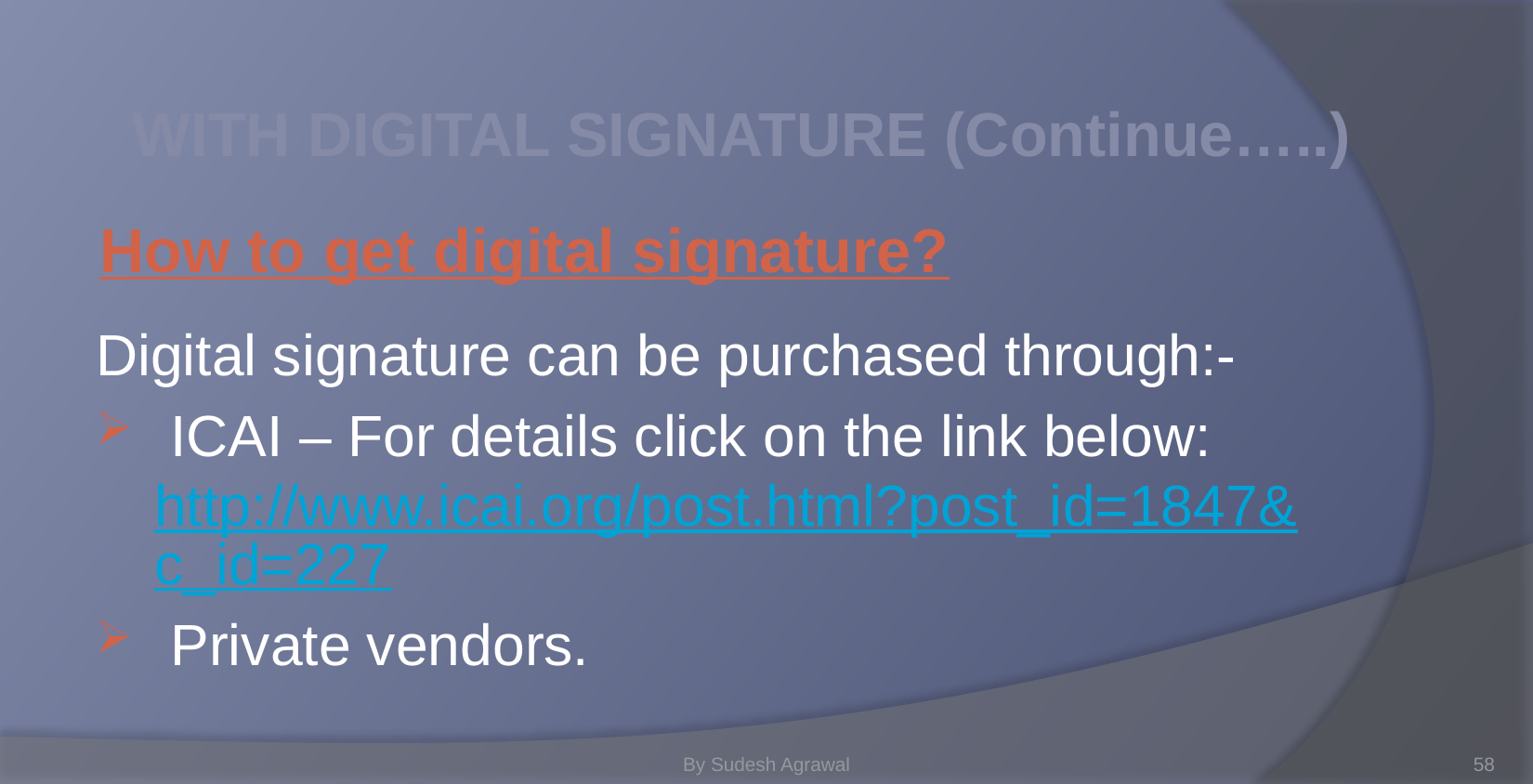

WITH DIGITAL SIGNATURE (Continue…..)
# How to get digital signature?
Digital signature can be purchased through:-
 ICAI – For details click on the link below: http://www.icai.org/post.html?post_id=1847&c_id=227
 Private vendors.
By Sudesh Agrawal
58